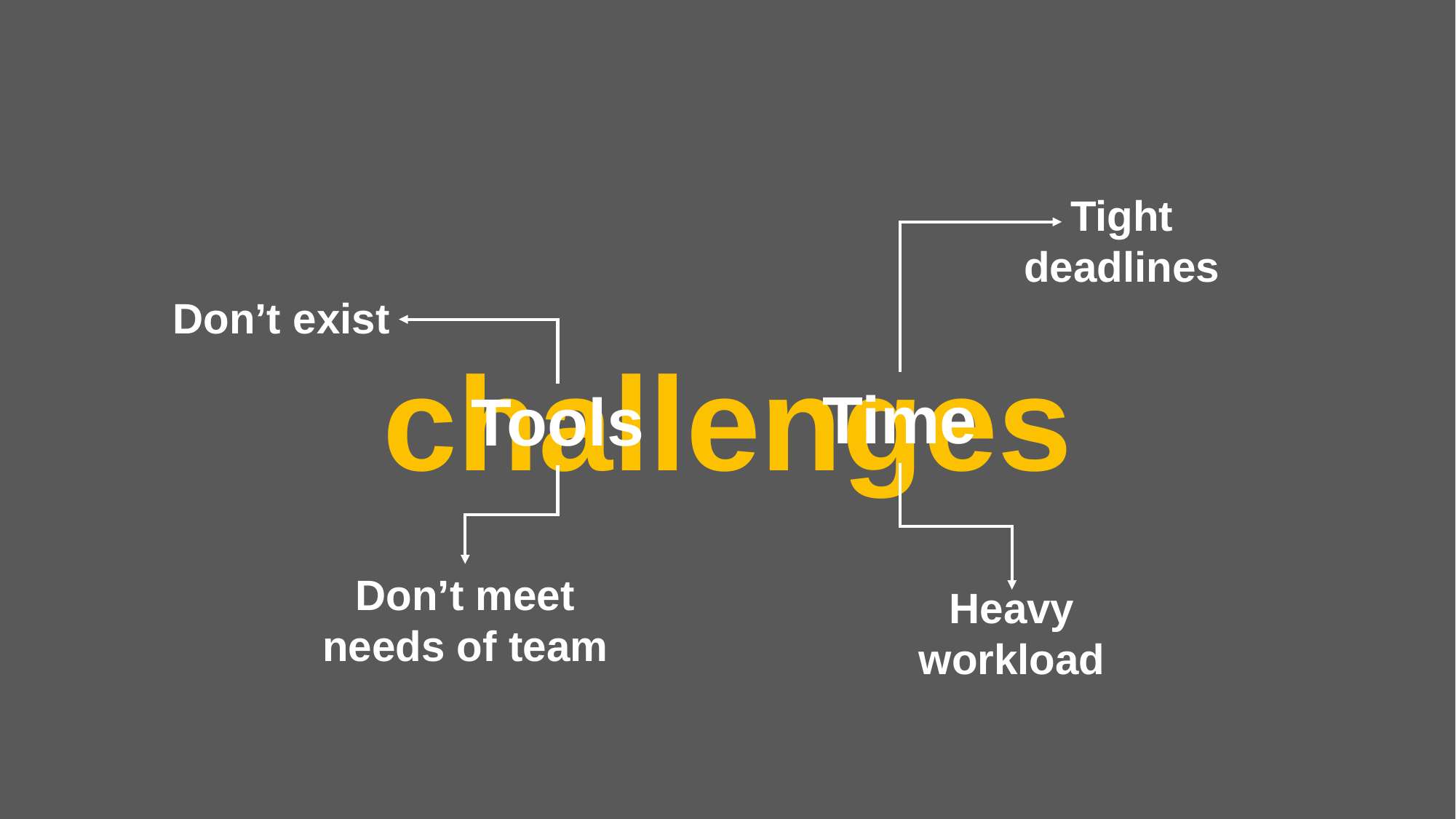

Tight deadlines
Don’t exist
challenges
Time
Tools
Don’t meet needs of team
Heavy workload